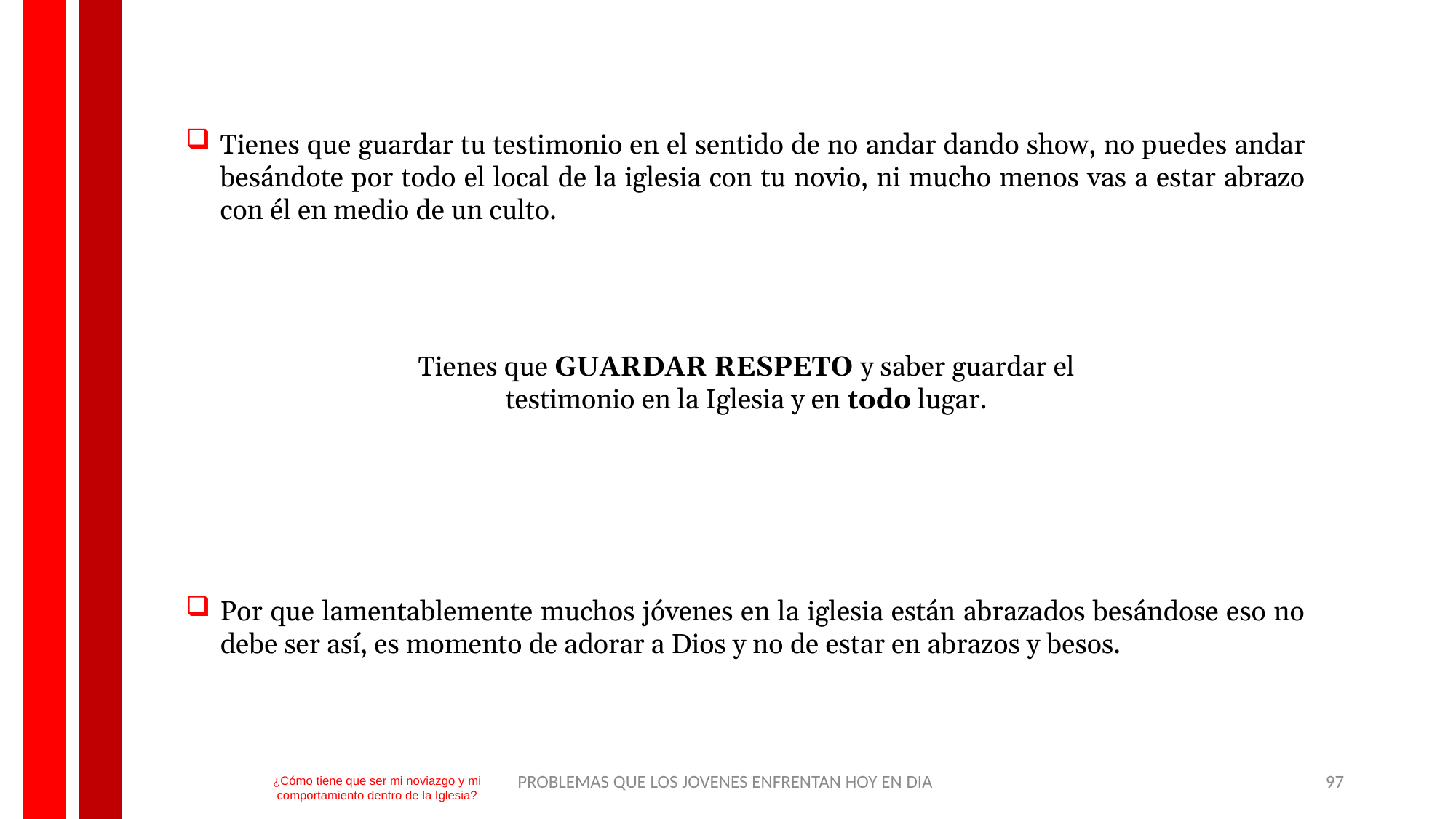

Tienes que guardar tu testimonio en el sentido de no andar dando show, no puedes andar besándote por todo el local de la iglesia con tu novio, ni mucho menos vas a estar abrazo con él en medio de un culto.
Tienes que GUARDAR RESPETO y saber guardar el testimonio en la Iglesia y en todo lugar.

Por que lamentablemente muchos jóvenes en la iglesia están abrazados besándose eso no debe ser así, es momento de adorar a Dios y no de estar en abrazos y besos.
PROBLEMAS QUE LOS JOVENES ENFRENTAN HOY EN DIA
97
¿Cómo tiene que ser mi noviazgo y mi comportamiento dentro de la Iglesia?